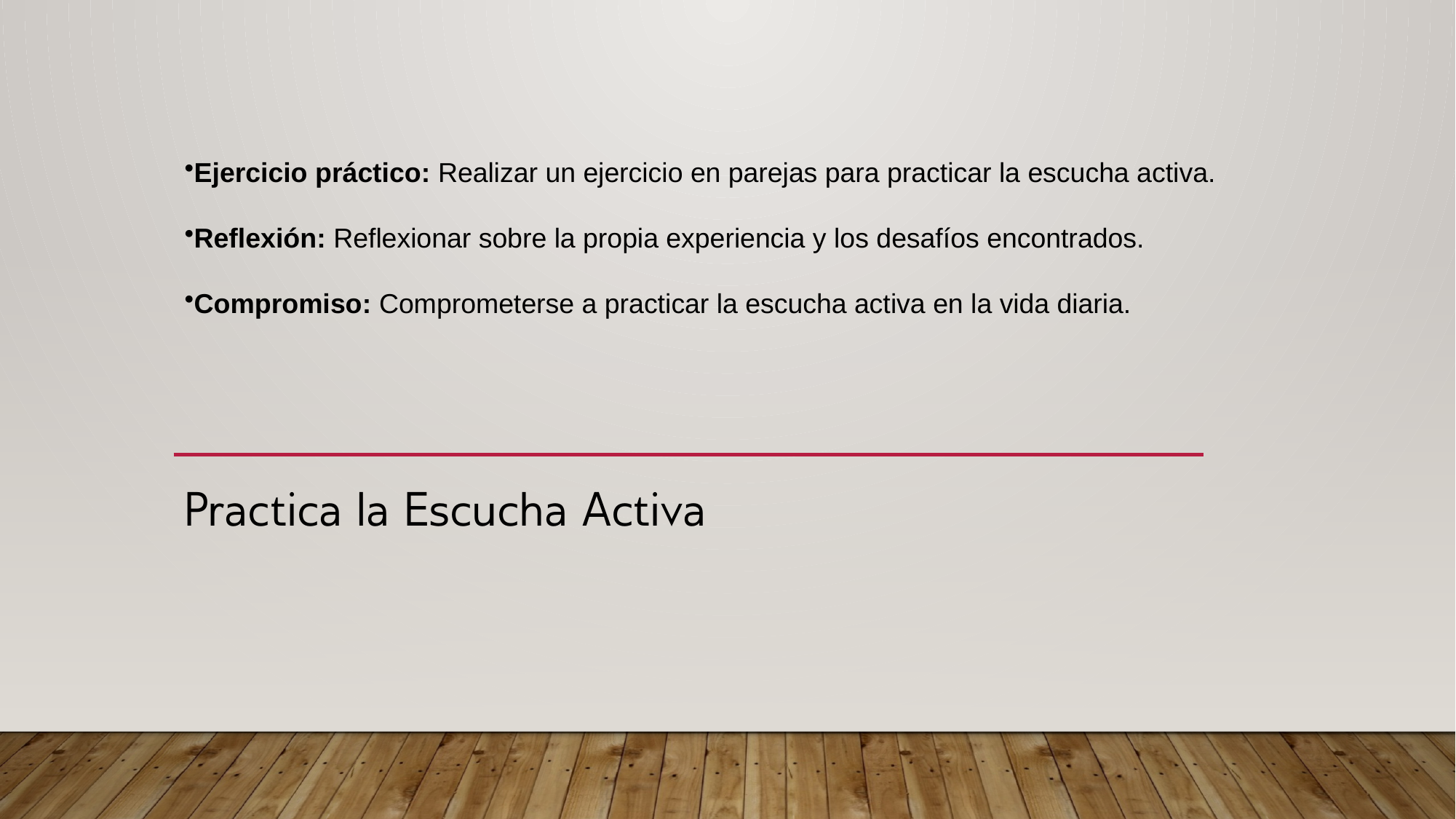

# Ejercicio práctico: Realizar un ejercicio en parejas para practicar la escucha activa.
Reflexión: Reflexionar sobre la propia experiencia y los desafíos encontrados.
Compromiso: Comprometerse a practicar la escucha activa en la vida diaria.
Practica la Escucha Activa